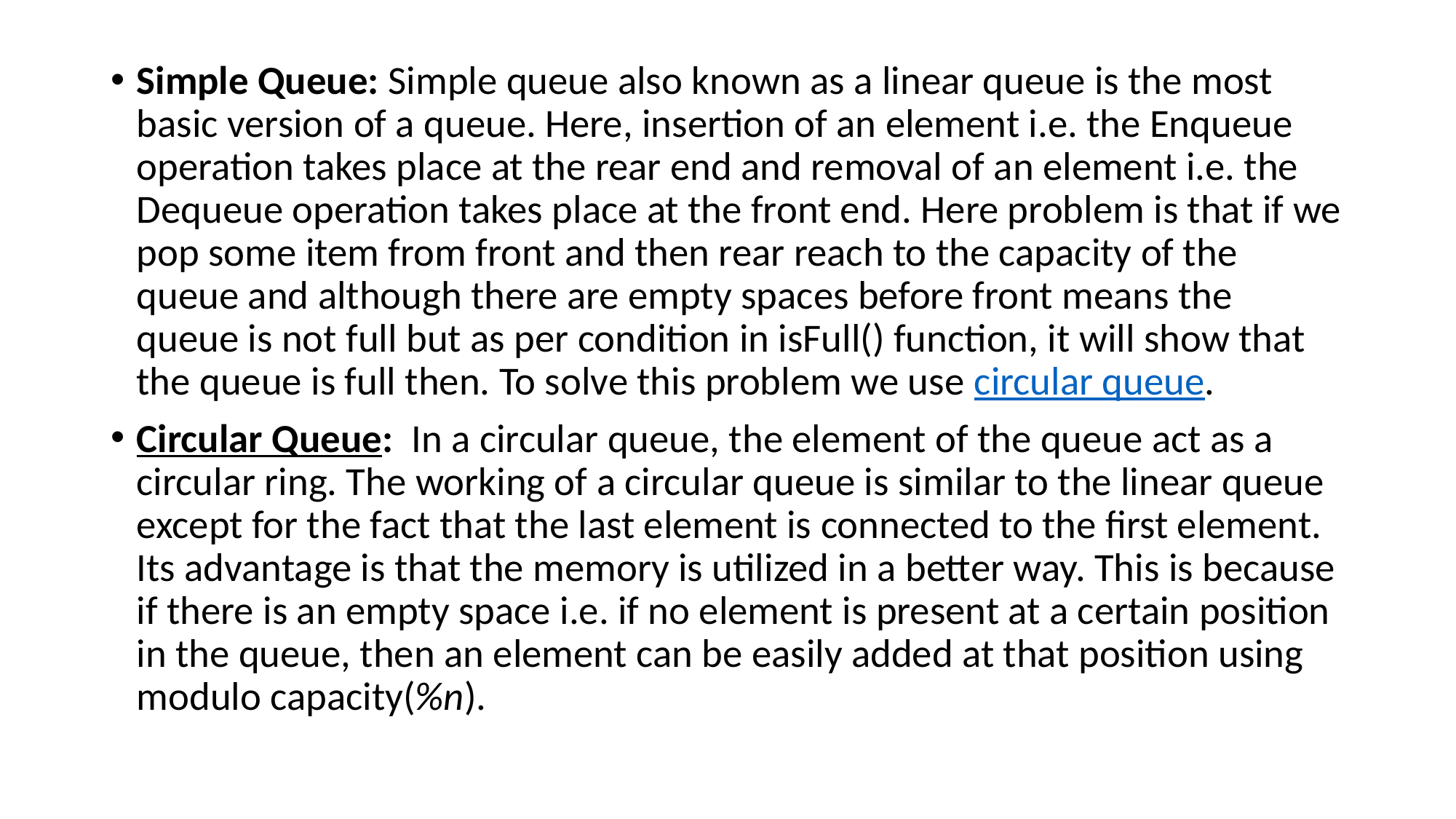

Simple Queue: Simple queue also known as a linear queue is the most basic version of a queue. Here, insertion of an element i.e. the Enqueue operation takes place at the rear end and removal of an element i.e. the Dequeue operation takes place at the front end. Here problem is that if we pop some item from front and then rear reach to the capacity of the queue and although there are empty spaces before front means the queue is not full but as per condition in isFull() function, it will show that the queue is full then. To solve this problem we use circular queue.
Circular Queue:  In a circular queue, the element of the queue act as a circular ring. The working of a circular queue is similar to the linear queue except for the fact that the last element is connected to the first element. Its advantage is that the memory is utilized in a better way. This is because if there is an empty space i.e. if no element is present at a certain position in the queue, then an element can be easily added at that position using modulo capacity(%n).